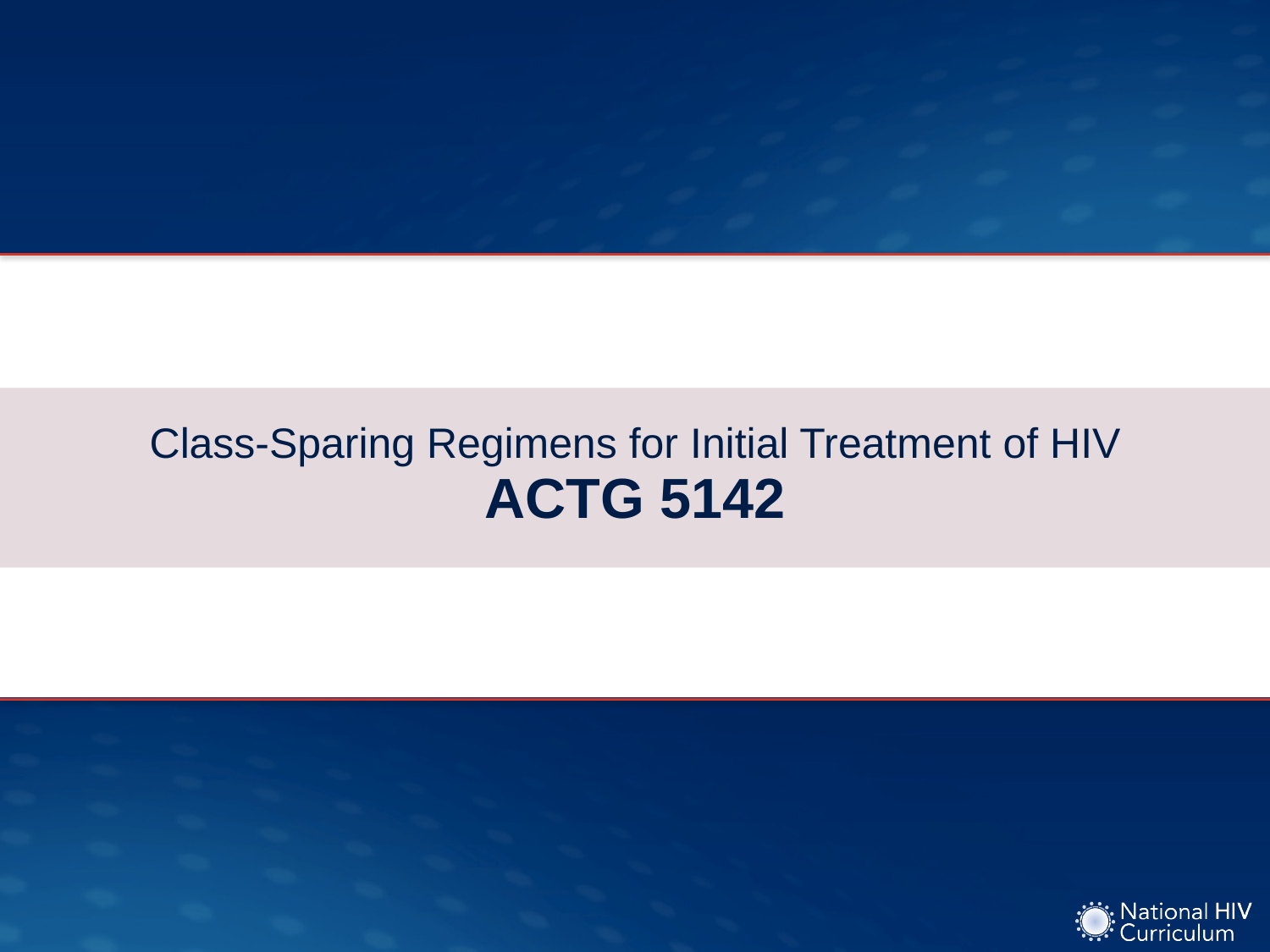

# Class-Sparing Regimens for Initial Treatment of HIV ACTG 5142